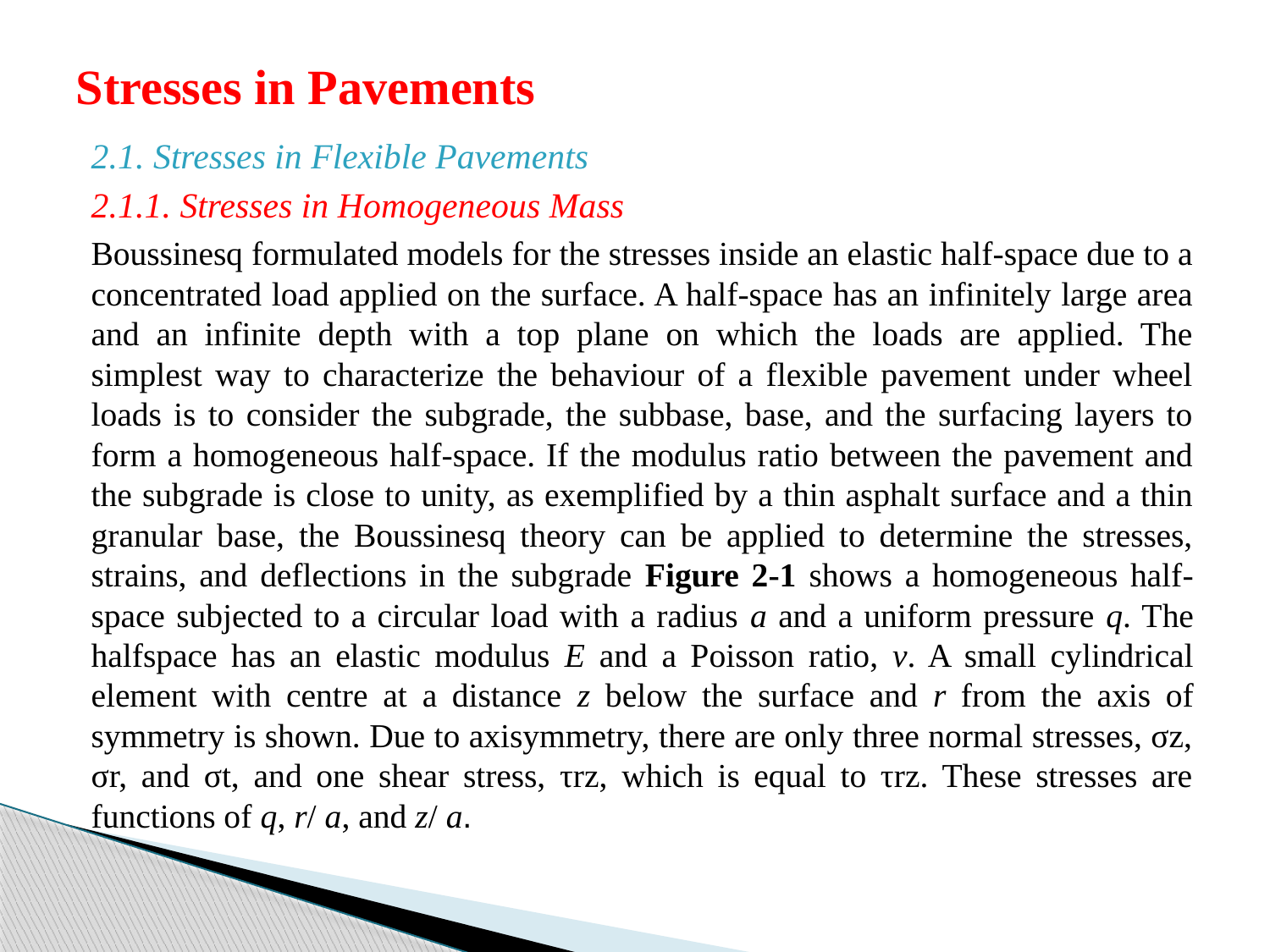

# Stresses in Pavements
2.1. Stresses in Flexible Pavements
2.1.1. Stresses in Homogeneous Mass
Boussinesq formulated models for the stresses inside an elastic half-space due to a concentrated load applied on the surface. A half-space has an infinitely large area and an infinite depth with a top plane on which the loads are applied. The simplest way to characterize the behaviour of a flexible pavement under wheel loads is to consider the subgrade, the subbase, base, and the surfacing layers to form a homogeneous half-space. If the modulus ratio between the pavement and the subgrade is close to unity, as exemplified by a thin asphalt surface and a thin granular base, the Boussinesq theory can be applied to determine the stresses, strains, and deflections in the subgrade Figure 2-1 shows a homogeneous half-space subjected to a circular load with a radius a and a uniform pressure q. The halfspace has an elastic modulus E and a Poisson ratio, v. A small cylindrical element with centre at a distance z below the surface and r from the axis of symmetry is shown. Due to axisymmetry, there are only three normal stresses, σz, σr, and σt, and one shear stress, τrz, which is equal to τrz. These stresses are functions of q, r/ a, and z/ a.